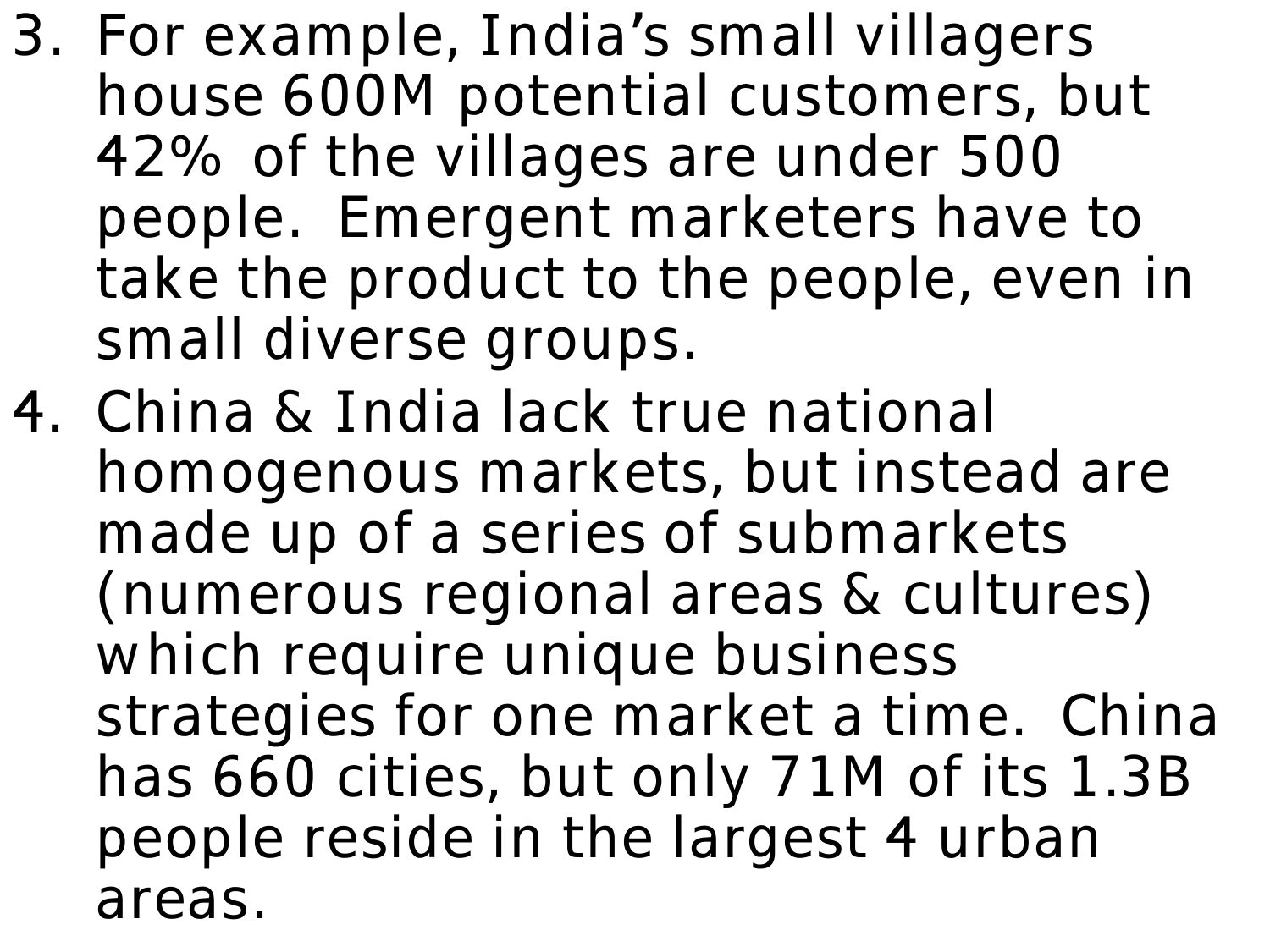

For example, India’s small villagers house 600M potential customers, but 42% of the villages are under 500 people.  Emergent marketers have to take the product to the people, even in small diverse groups.
China & India lack true national homogenous markets, but instead are made up of a series of submarkets (numerous regional areas & cultures) which require unique business strategies for one market a time.  China has 660 cities, but only 71M of its 1.3B people reside in the largest 4 urban areas.